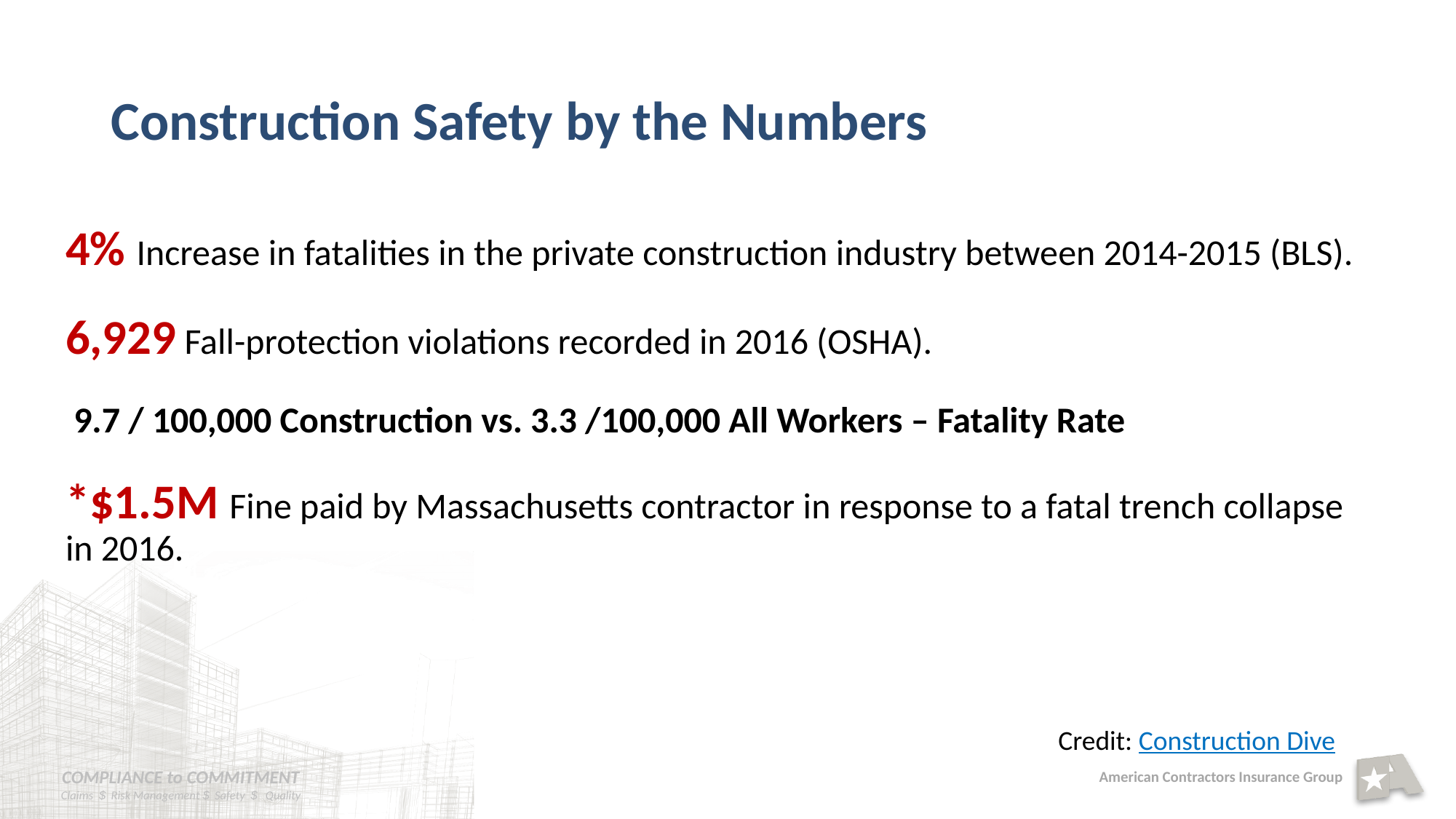

# Construction Safety by the Numbers
4% Increase in fatalities in the private construction industry between 2014-2015 (BLS).
6,929 Fall-protection violations recorded in 2016 (OSHA).
 9.7 / 100,000 Construction vs. 3.3 /100,000 All Workers – Fatality Rate
*$1.5M Fine paid by Massachusetts contractor in response to a fatal trench collapse in 2016.

Credit: Construction Dive